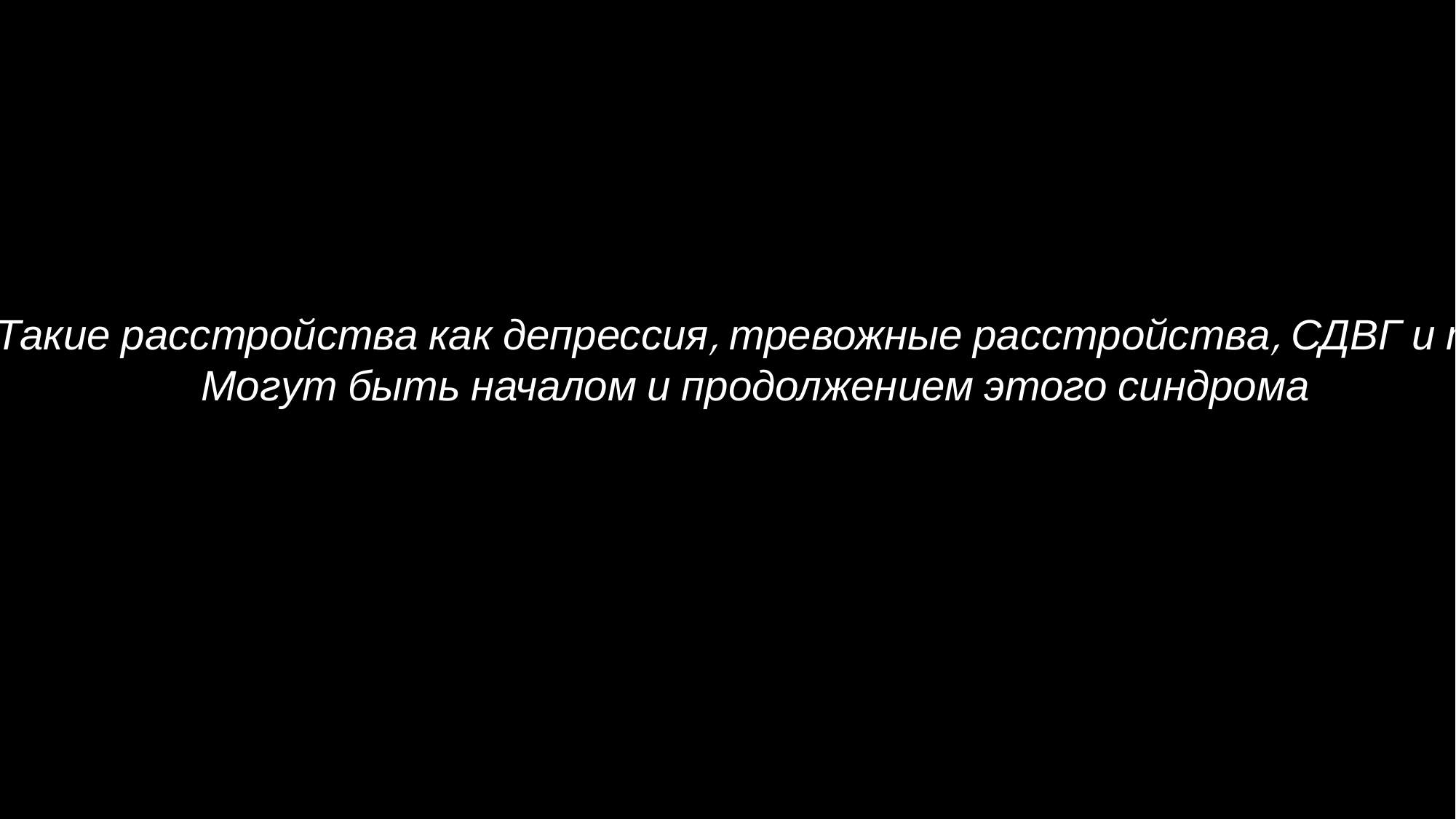

Такие расстройства как депрессия, тревожные расстройства, СДВГ и т.д
Могут быть началом и продолжением этого синдрома